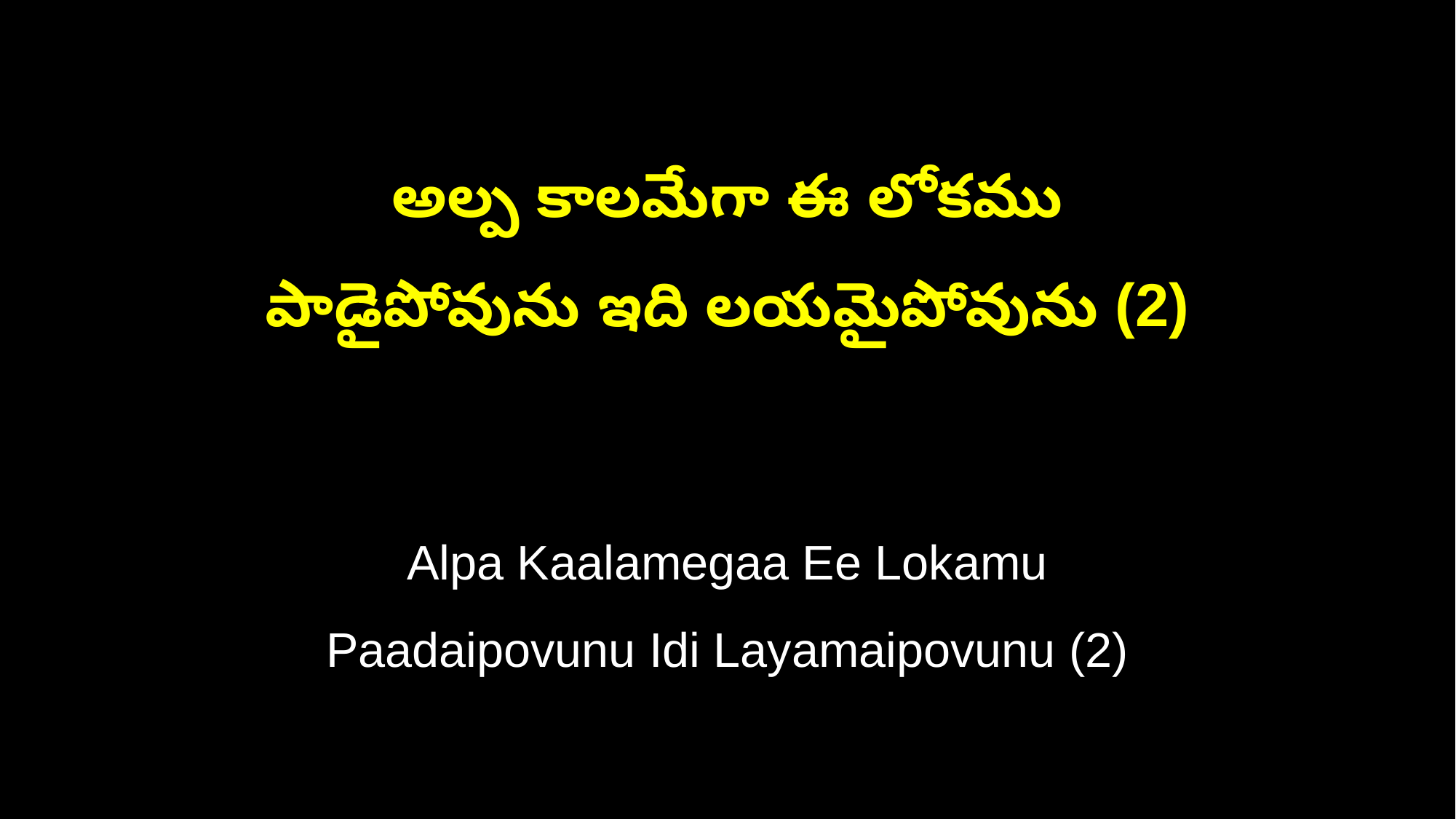

అల్ప కాలమేగా ఈ లోకము
పాడైపోవును ఇది లయమైపోవును (2)
Alpa Kaalamegaa Ee Lokamu
Paadaipovunu Idi Layamaipovunu (2)